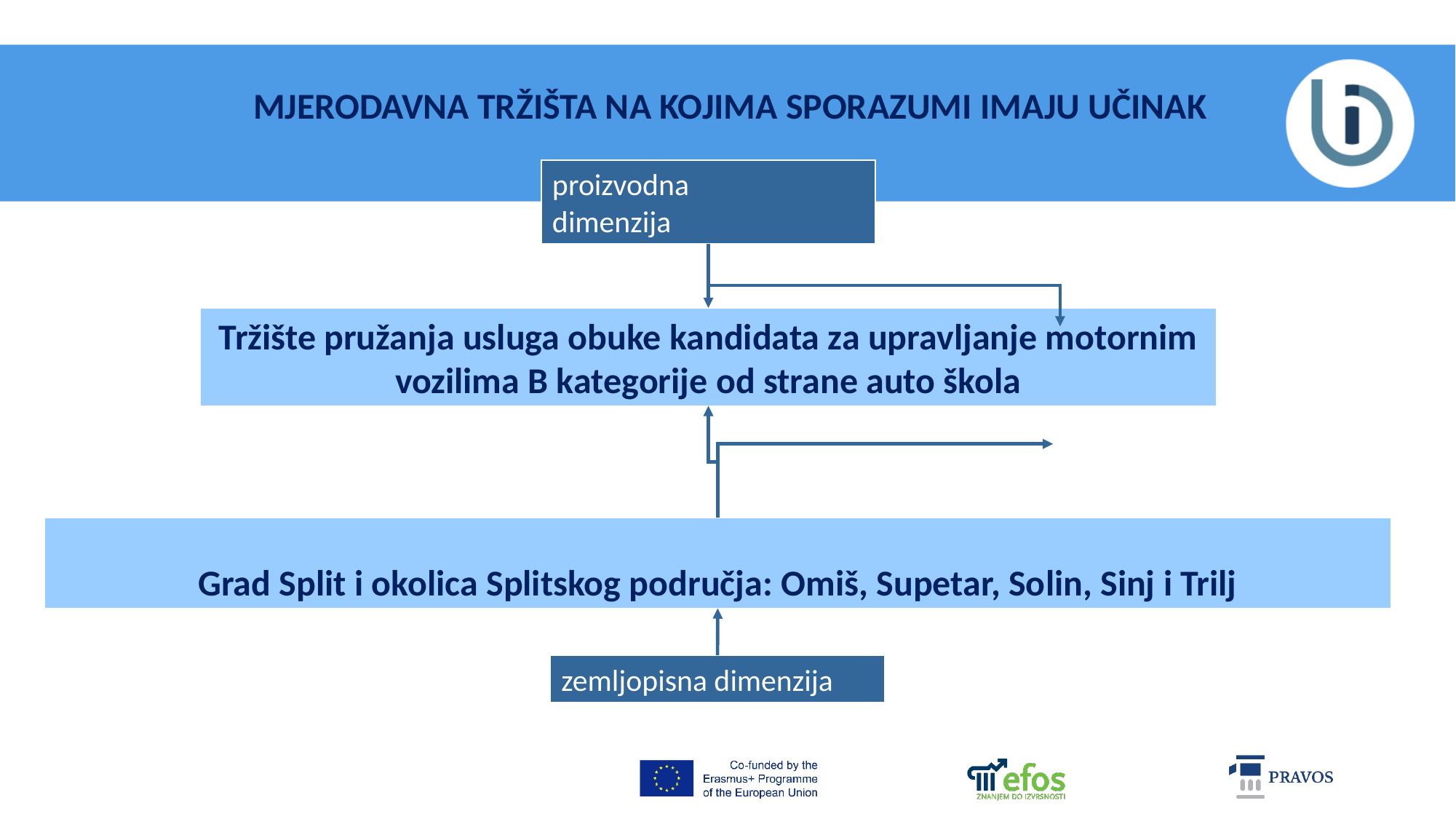

MJERODAVNA TRŽIŠTA NA KOJIMA SPORAZUMI IMAJU UČINAK

proizvodna
dimenzija

Tržište pružanja usluga obuke kandidata za upravljanje motornim vozilima B kategorije od strane auto škola

Grad Split i okolica Splitskog područja: Omiš, Supetar, Solin, Sinj i Trilj
zemljopisna dimenzija